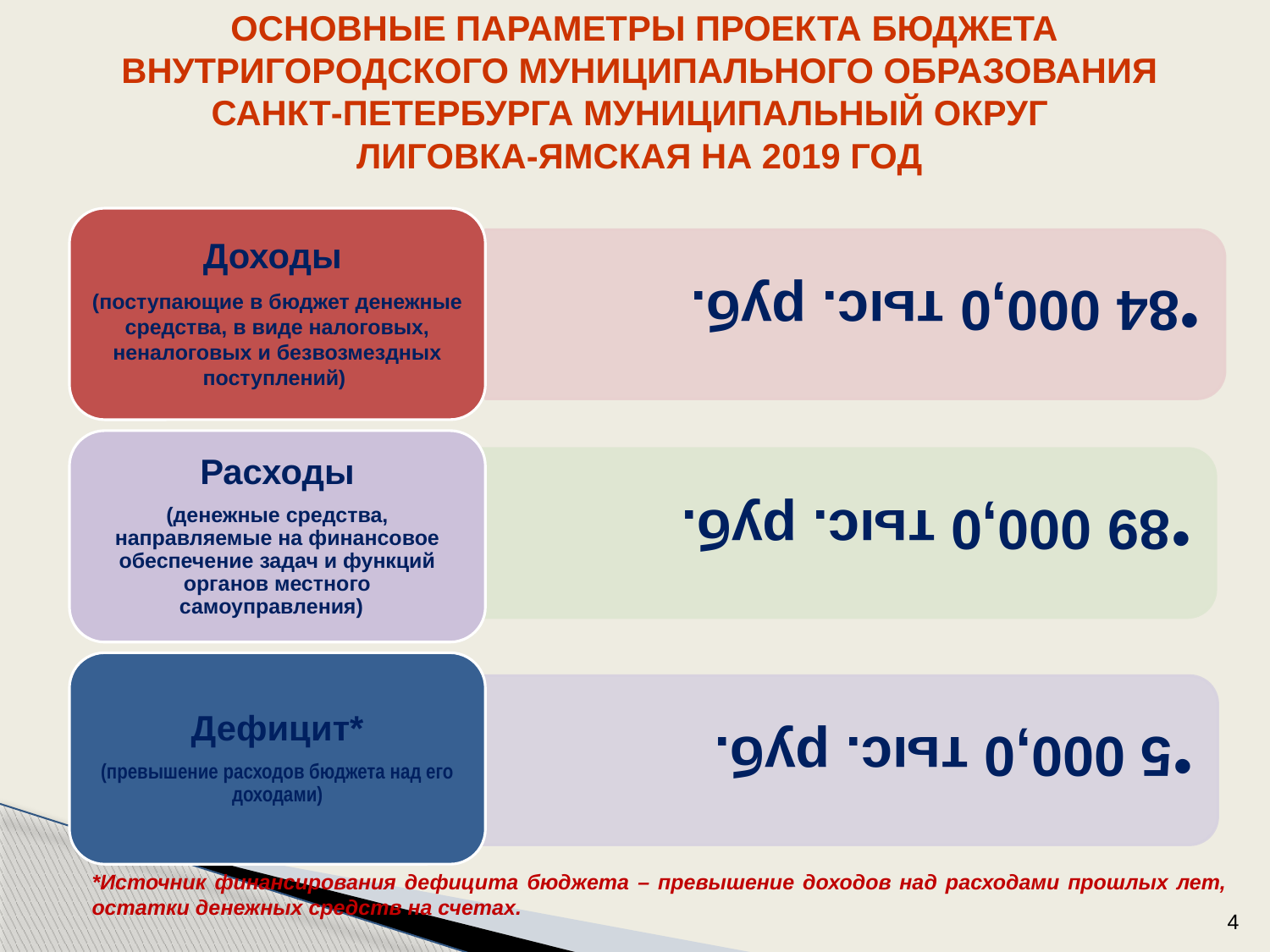

ОСНОВНЫЕ ПАРАМЕТРЫ ПРОЕКТА БЮДЖЕТА
ВНУТРИГОРОДСКОГО МУНИЦИПАЛЬНОГО ОБРАЗОВАНИЯ САНКТ-ПЕТЕРБУРГА МУНИЦИПАЛЬНЫЙ ОКРУГ
ЛИГОВКА-ЯМСКАЯ НА 2019 ГОД
84 000,0 тыс. руб.
Доходы
(поступающие в бюджет денежные средства, в виде налоговых, неналоговых и безвозмездных поступлений)
89 000,0 тыс. руб.
Расходы
(денежные средства, направляемые на финансовое обеспечение задач и функций органов местного самоуправления)
5 000,0 тыс. руб.
Дефицит*
(превышение расходов бюджета над его доходами)
*Источник финансирования дефицита бюджета – превышение доходов над расходами прошлых лет, остатки денежных средств на счетах.
4